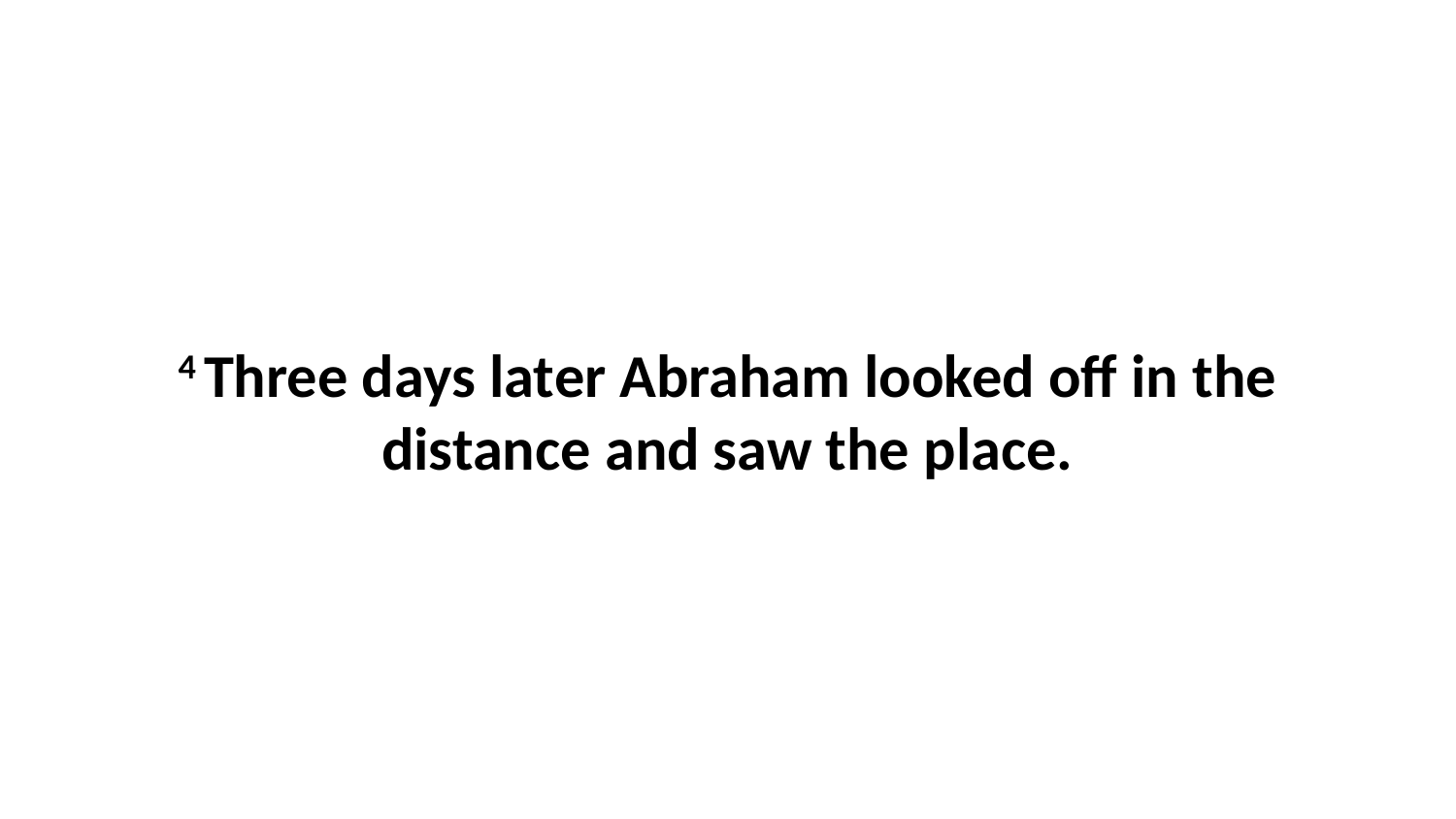

4 Three days later Abraham looked off in the distance and saw the place.